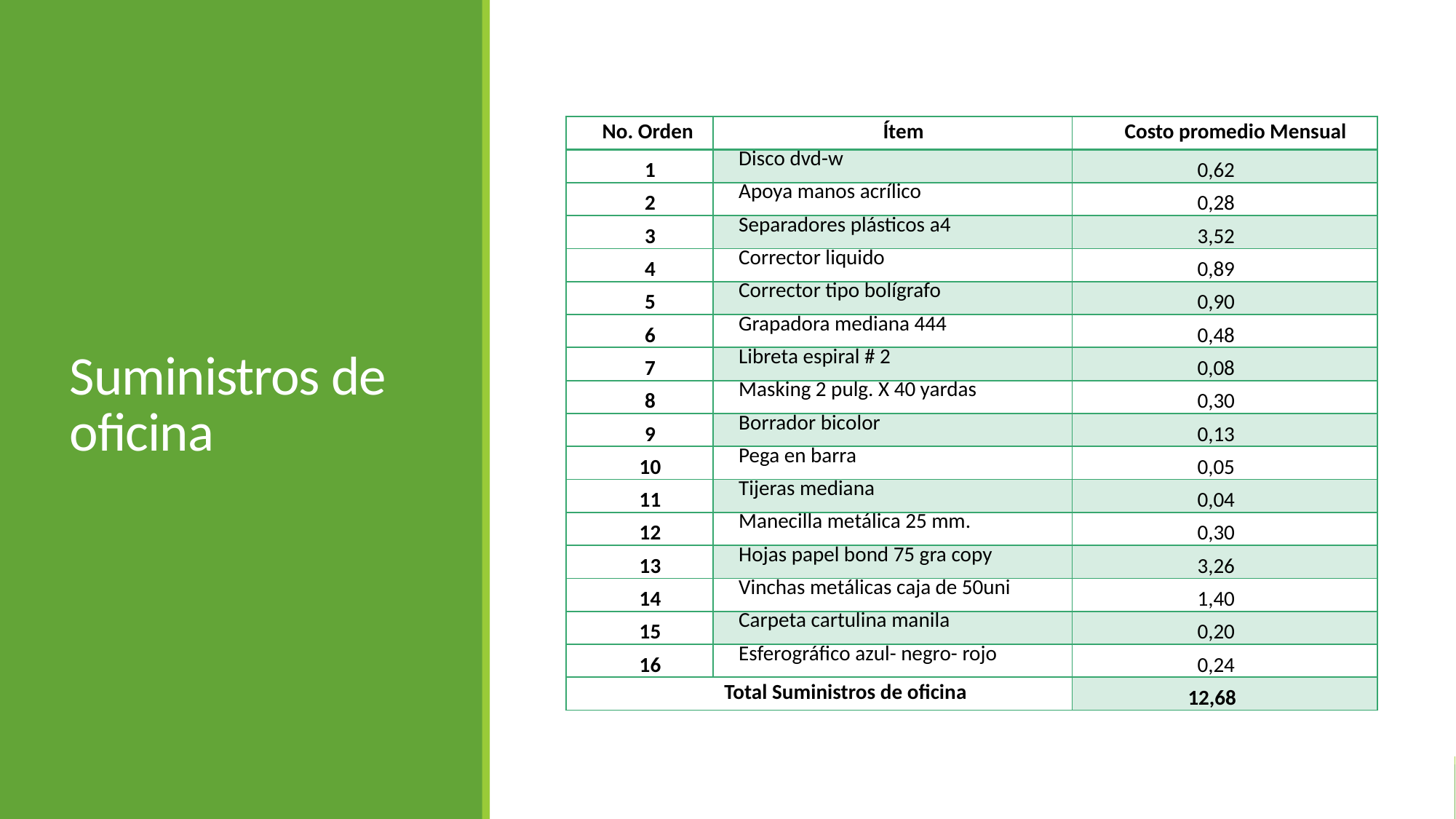

# Suministros de oficina
| No. Orden | Ítem | Costo promedio Mensual |
| --- | --- | --- |
| 1 | Disco dvd-w | 0,62 |
| 2 | Apoya manos acrílico | 0,28 |
| 3 | Separadores plásticos a4 | 3,52 |
| 4 | Corrector liquido | 0,89 |
| 5 | Corrector tipo bolígrafo | 0,90 |
| 6 | Grapadora mediana 444 | 0,48 |
| 7 | Libreta espiral # 2 | 0,08 |
| 8 | Masking 2 pulg. X 40 yardas | 0,30 |
| 9 | Borrador bicolor | 0,13 |
| 10 | Pega en barra | 0,05 |
| 11 | Tijeras mediana | 0,04 |
| 12 | Manecilla metálica 25 mm. | 0,30 |
| 13 | Hojas papel bond 75 gra copy | 3,26 |
| 14 | Vinchas metálicas caja de 50uni | 1,40 |
| 15 | Carpeta cartulina manila | 0,20 |
| 16 | Esferográfico azul- negro- rojo | 0,24 |
| Total Suministros de oficina |  | 12,68 |